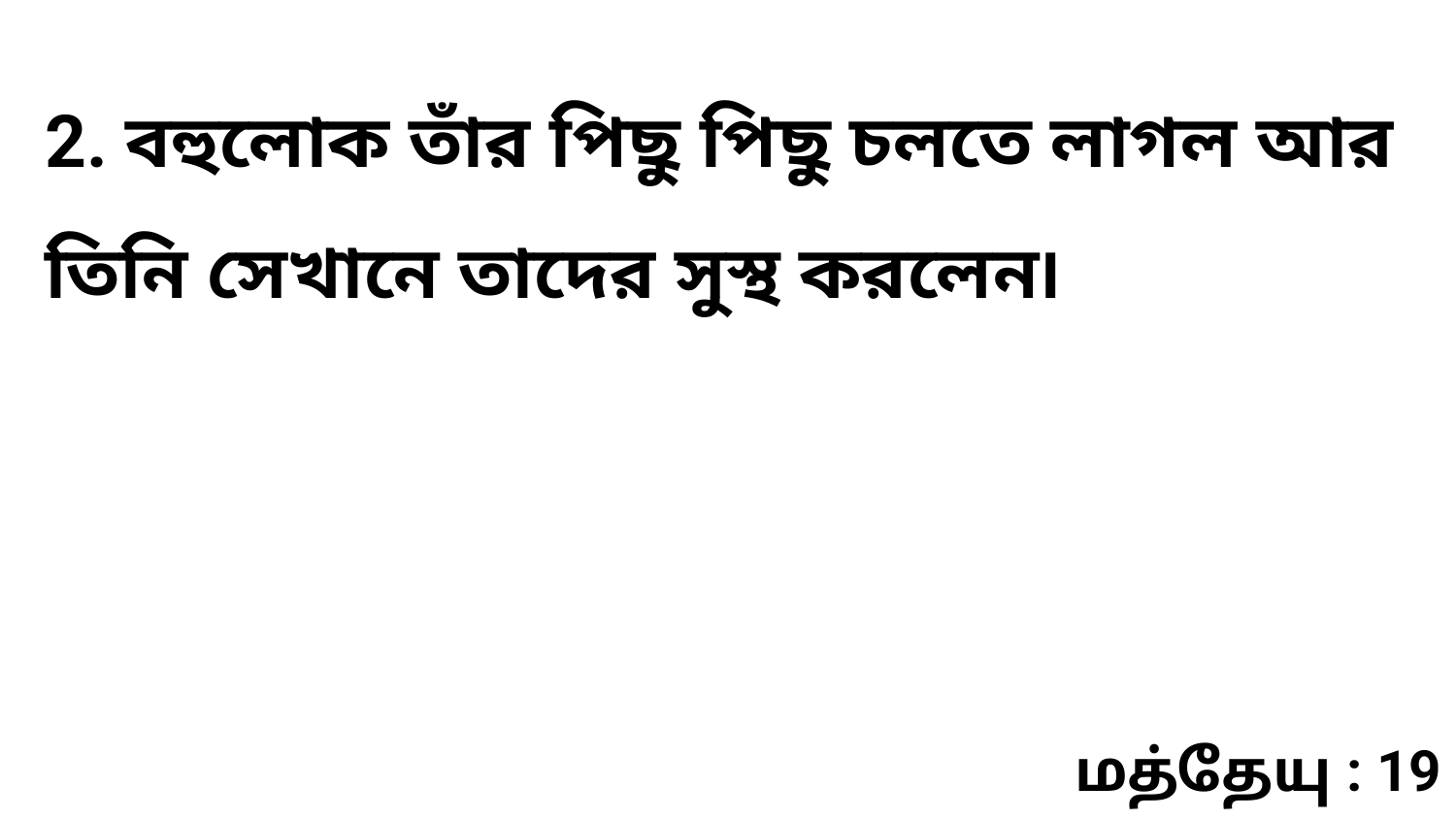

2. বহুলোক তাঁর পিছু পিছু চলতে লাগল আর তিনি সেখানে তাদের সুস্থ করলেন৷
மத்தேயு : 19